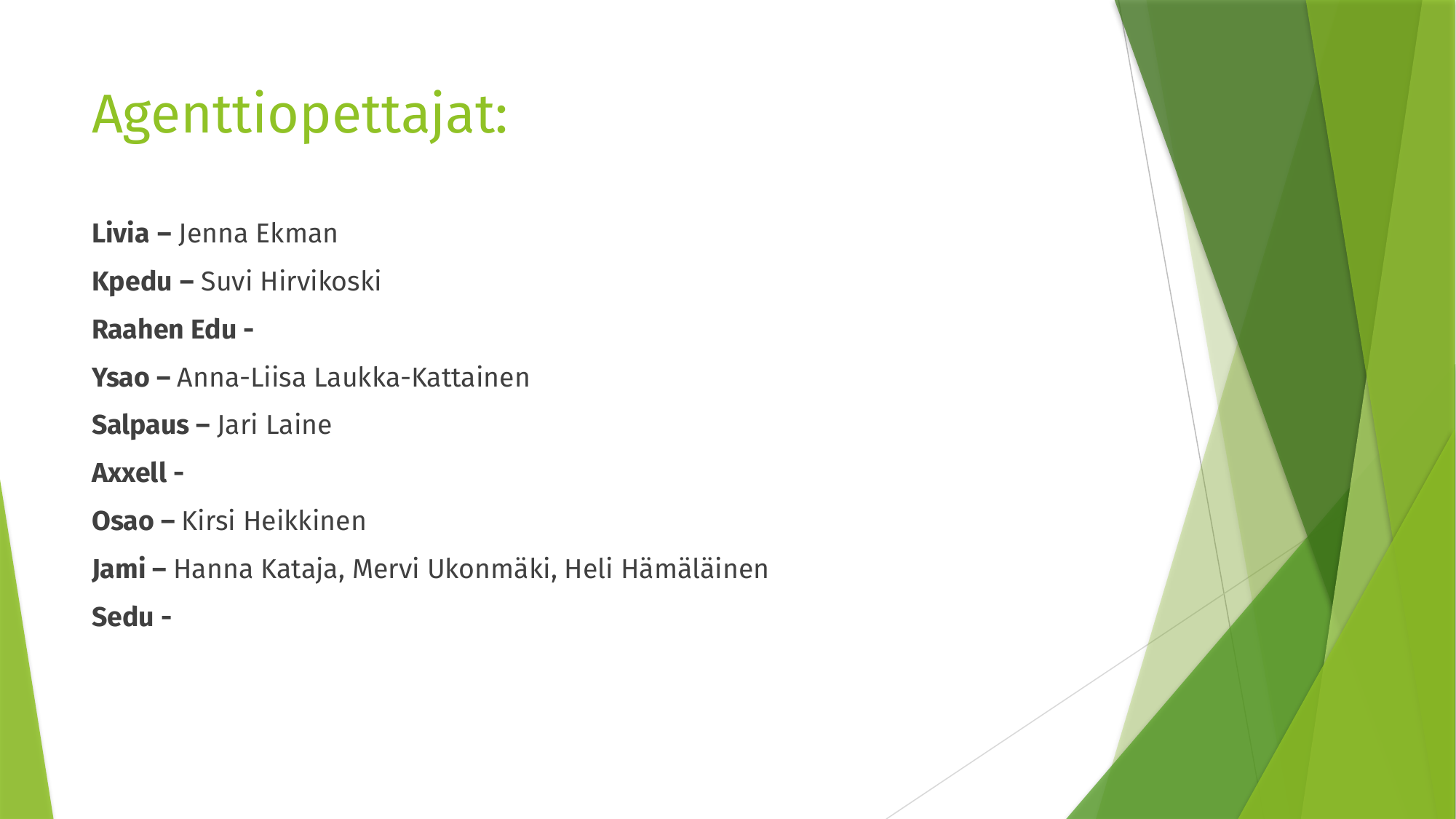

# Agenttiopettajat:
Livia – Jenna Ekman
Kpedu – Suvi Hirvikoski
Raahen Edu -
Ysao – Anna-Liisa Laukka-Kattainen
Salpaus – Jari Laine
Axxell -
Osao – Kirsi Heikkinen
Jami – Hanna Kataja, Mervi Ukonmäki, Heli Hämäläinen
Sedu -